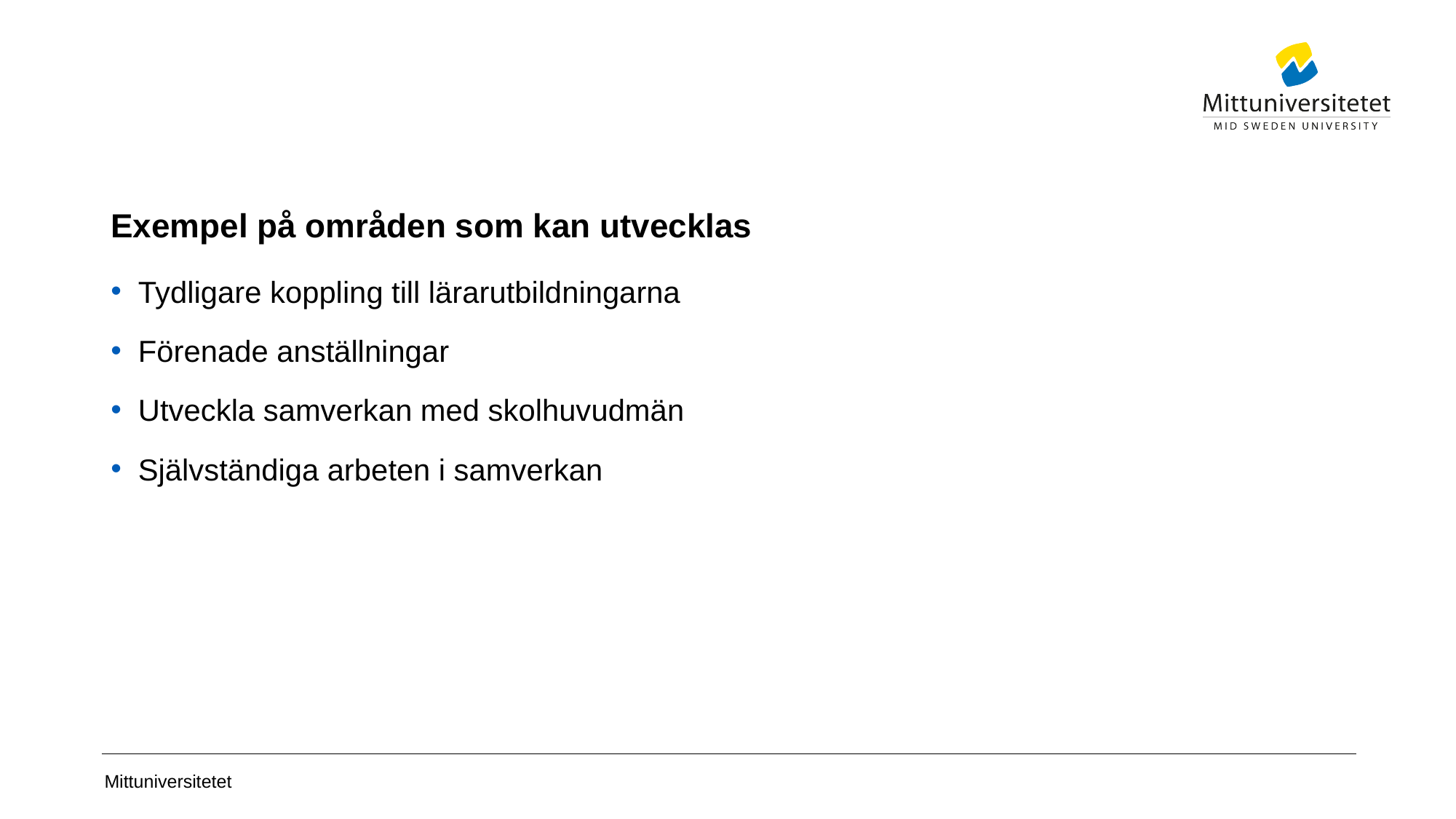

# Exempel på områden som kan utvecklas
Tydligare koppling till lärarutbildningarna
Förenade anställningar
Utveckla samverkan med skolhuvudmän
Självständiga arbeten i samverkan